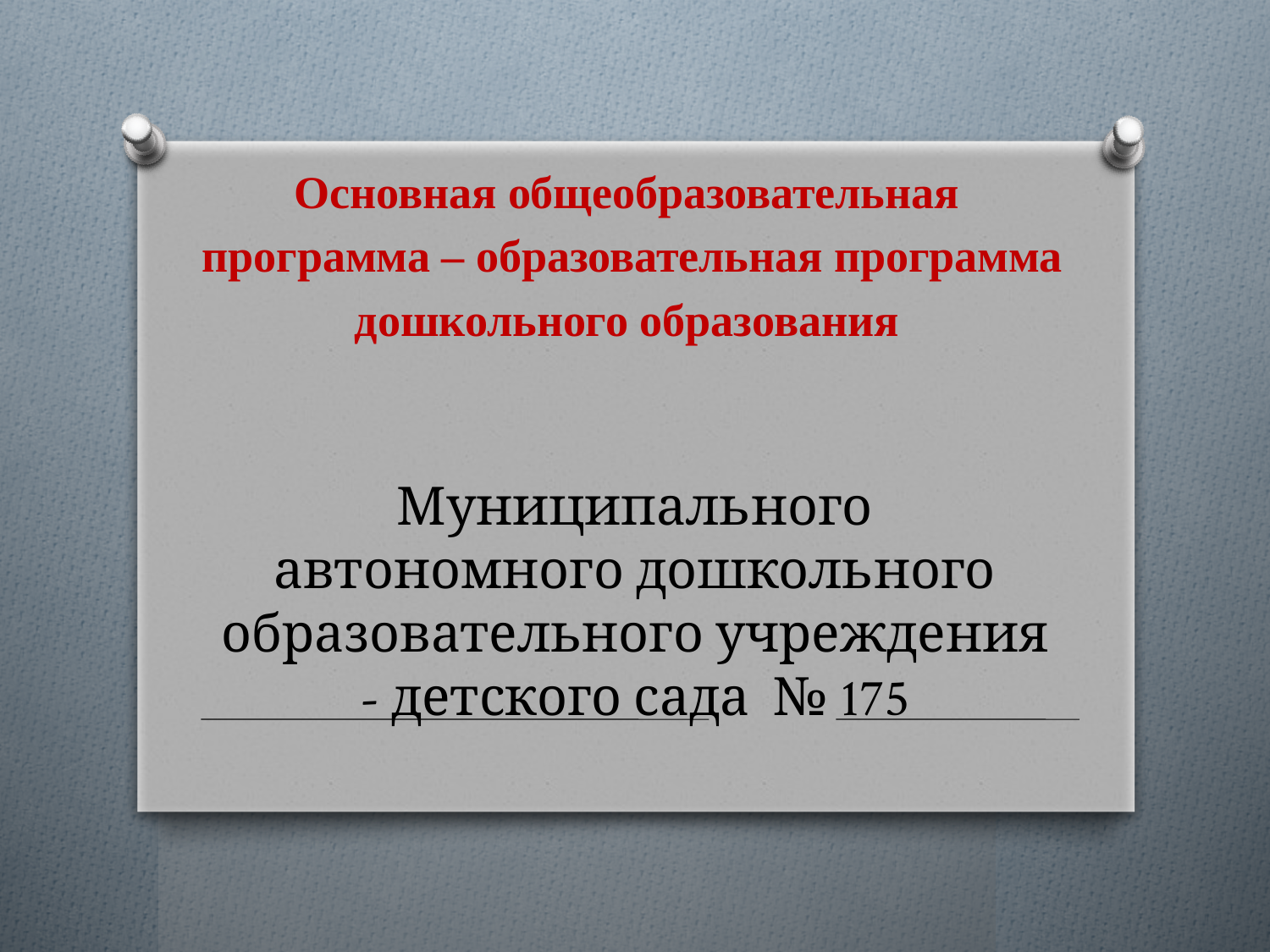

Основная общеобразовательная
программа – образовательная программа
дошкольного образования
Муниципального автономного дошкольного образовательного учреждения - детского сада  № 175